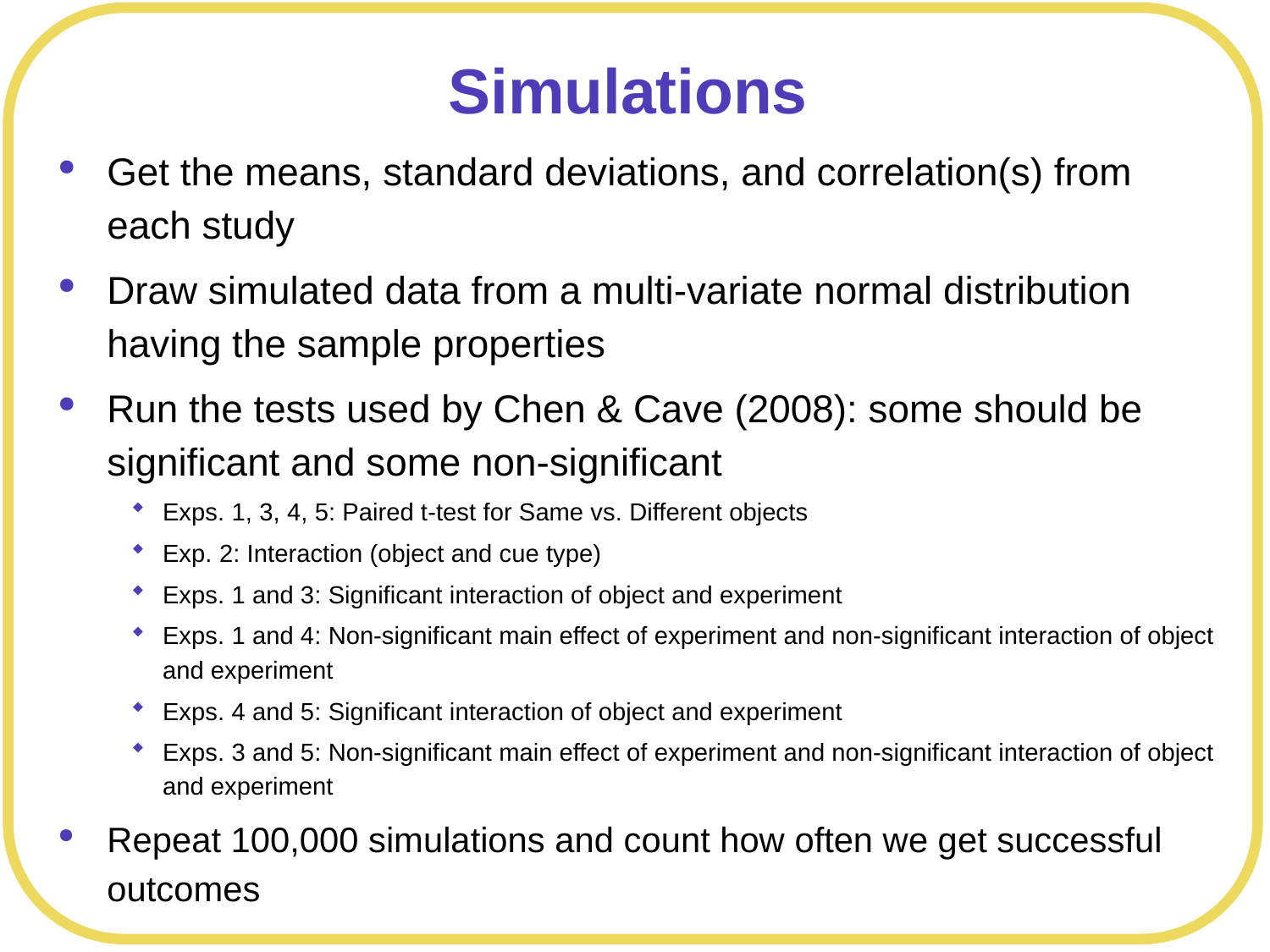

# Simulations
Get the means, standard deviations, and correlation(s) from each study
Draw simulated data from a multi-variate normal distribution having the sample properties
Run the tests used by Chen & Cave (2008): some should be significant and some non-significant
Exps. 1, 3, 4, 5: Paired t-test for Same vs. Different objects
Exp. 2: Interaction (object and cue type)
Exps. 1 and 3: Significant interaction of object and experiment
Exps. 1 and 4: Non-significant main effect of experiment and non-significant interaction of object and experiment
Exps. 4 and 5: Significant interaction of object and experiment
Exps. 3 and 5: Non-significant main effect of experiment and non-significant interaction of object and experiment
Repeat 100,000 simulations and count how often we get successful outcomes